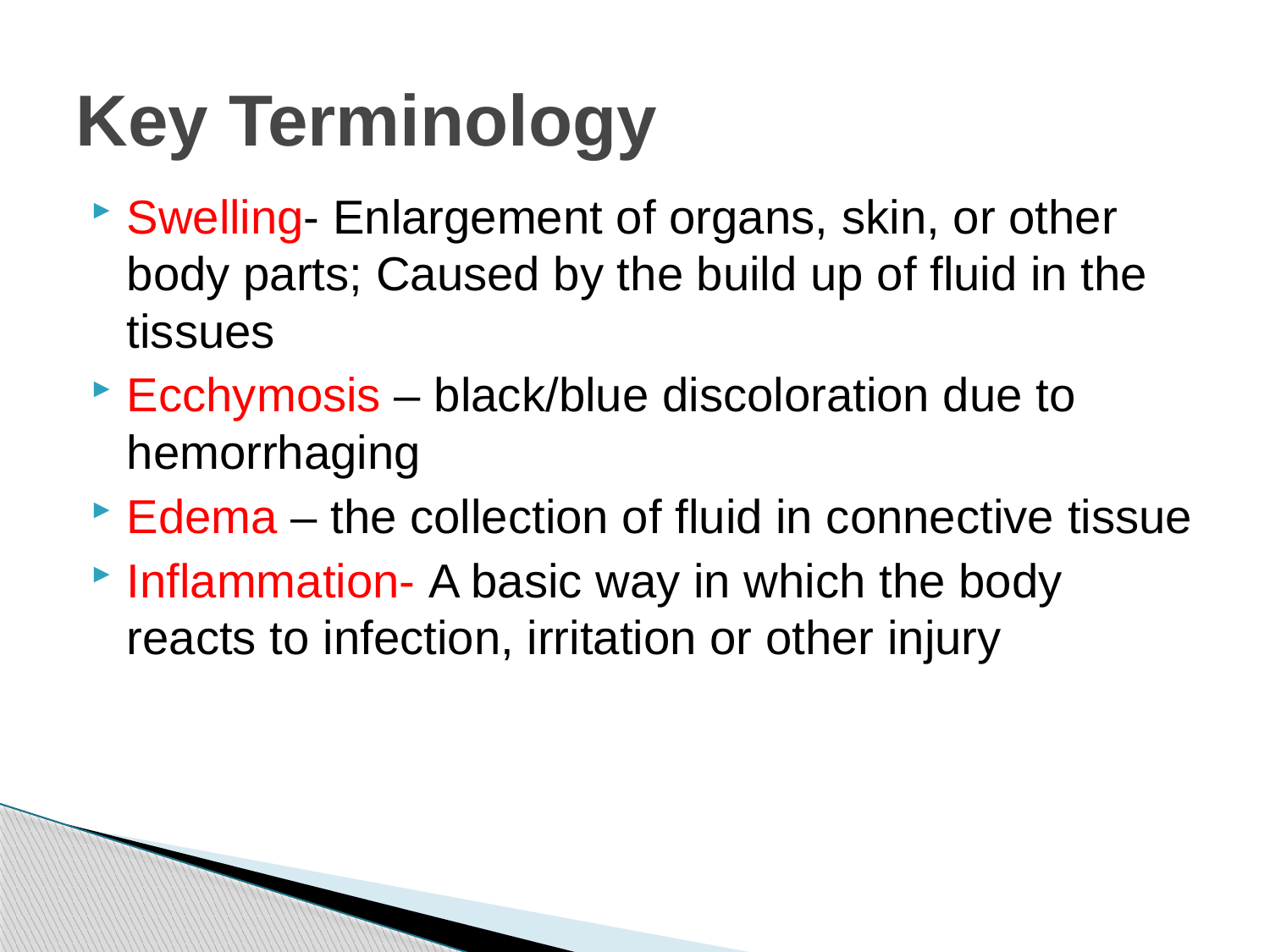

# Key Terminology
Swelling- Enlargement of organs, skin, or other body parts; Caused by the build up of fluid in the tissues
Ecchymosis – black/blue discoloration due to hemorrhaging
Edema – the collection of fluid in connective tissue
Inflammation- A basic way in which the body reacts to infection, irritation or other injury